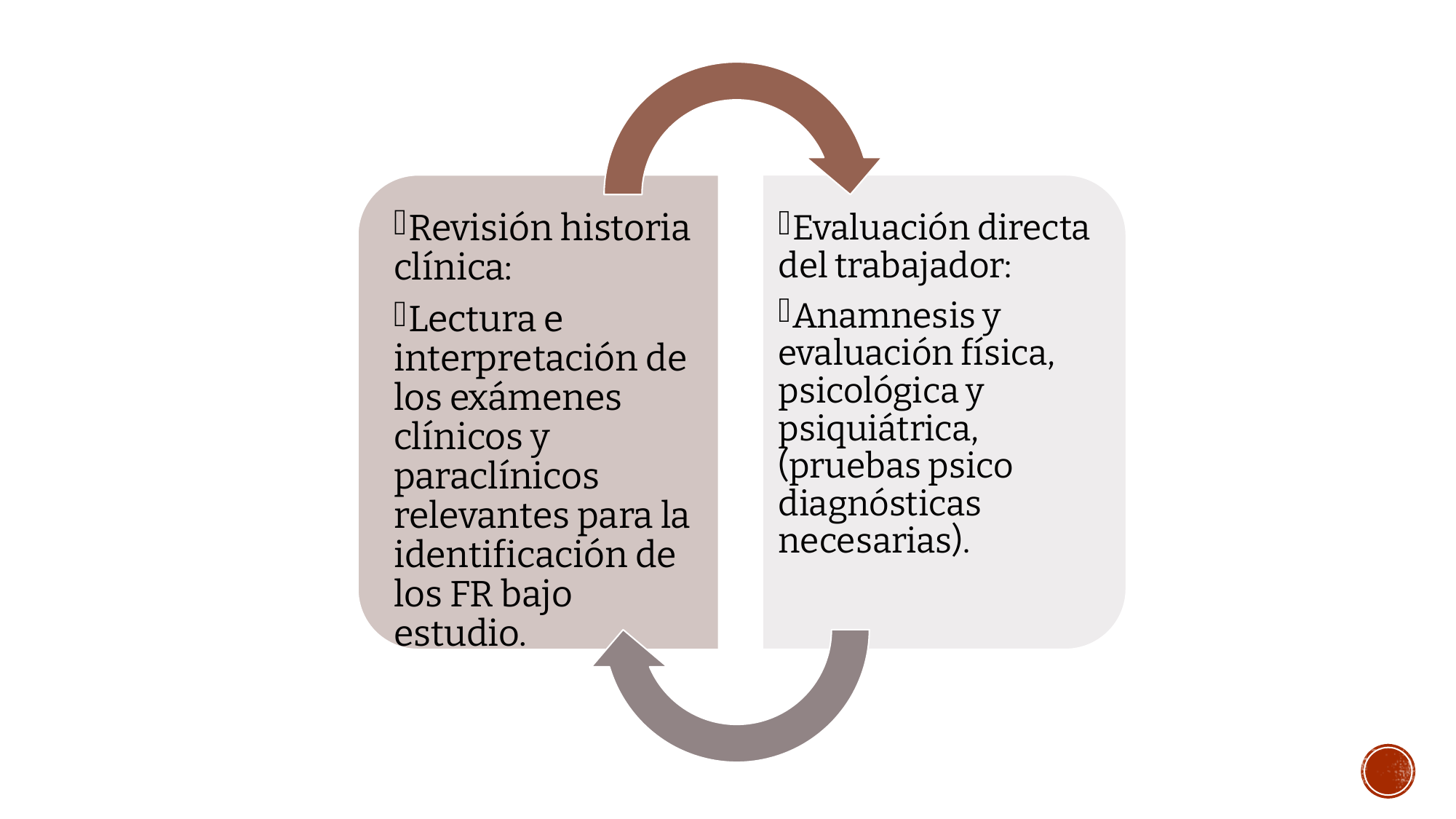

Revisión historia clínica:
Lectura e interpretación de los exámenes clínicos y paraclínicos relevantes para la identifi­cación de los FR bajo estudio.
Evaluación directa del trabajador:
Anamnesis y evaluación física, psicológica y psiquiátrica, (pruebas psico diagnósticas necesarias).